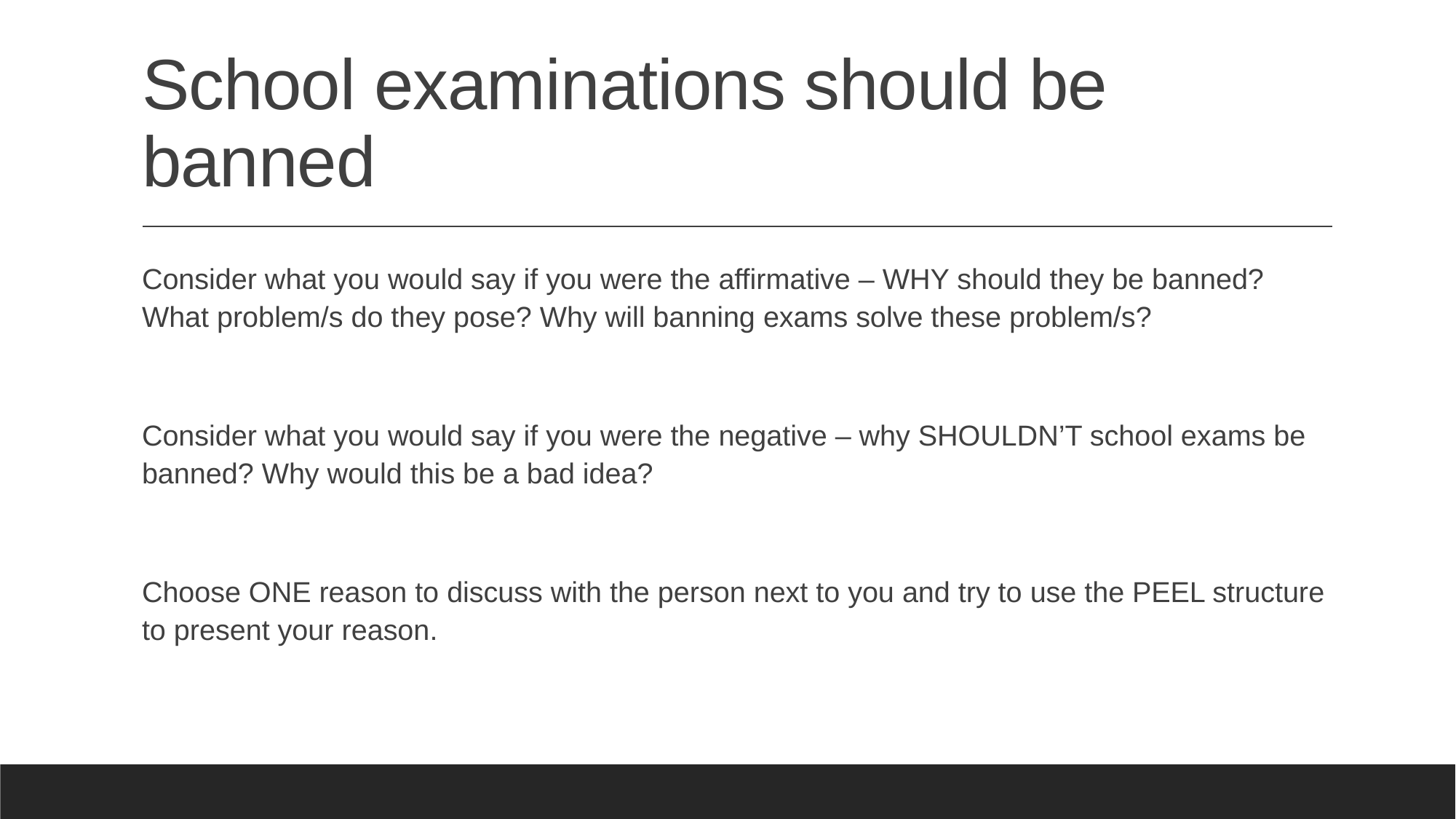

# School examinations should be banned
Consider what you would say if you were the affirmative – WHY should they be banned? What problem/s do they pose? Why will banning exams solve these problem/s?

Consider what you would say if you were the negative – why SHOULDN’T school exams be banned? Why would this be a bad idea?

Choose ONE reason to discuss with the person next to you and try to use the PEEL structure to present your reason.